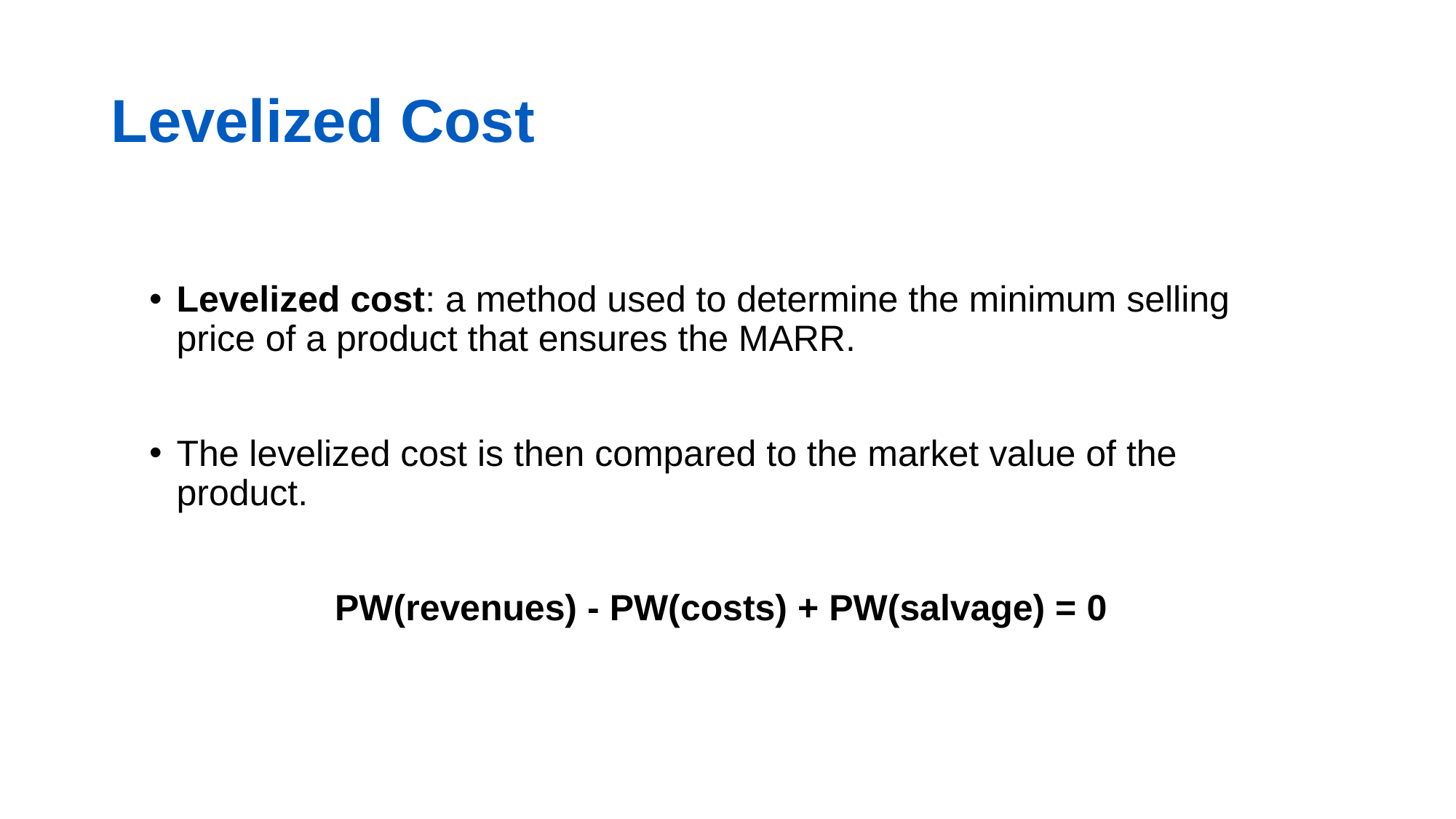

# Levelized Cost
Levelized cost: a method used to determine the minimum selling price of a product that ensures the MARR.

The levelized cost is then compared to the market value of the product.

PW(revenues) - PW(costs) + PW(salvage) = 0